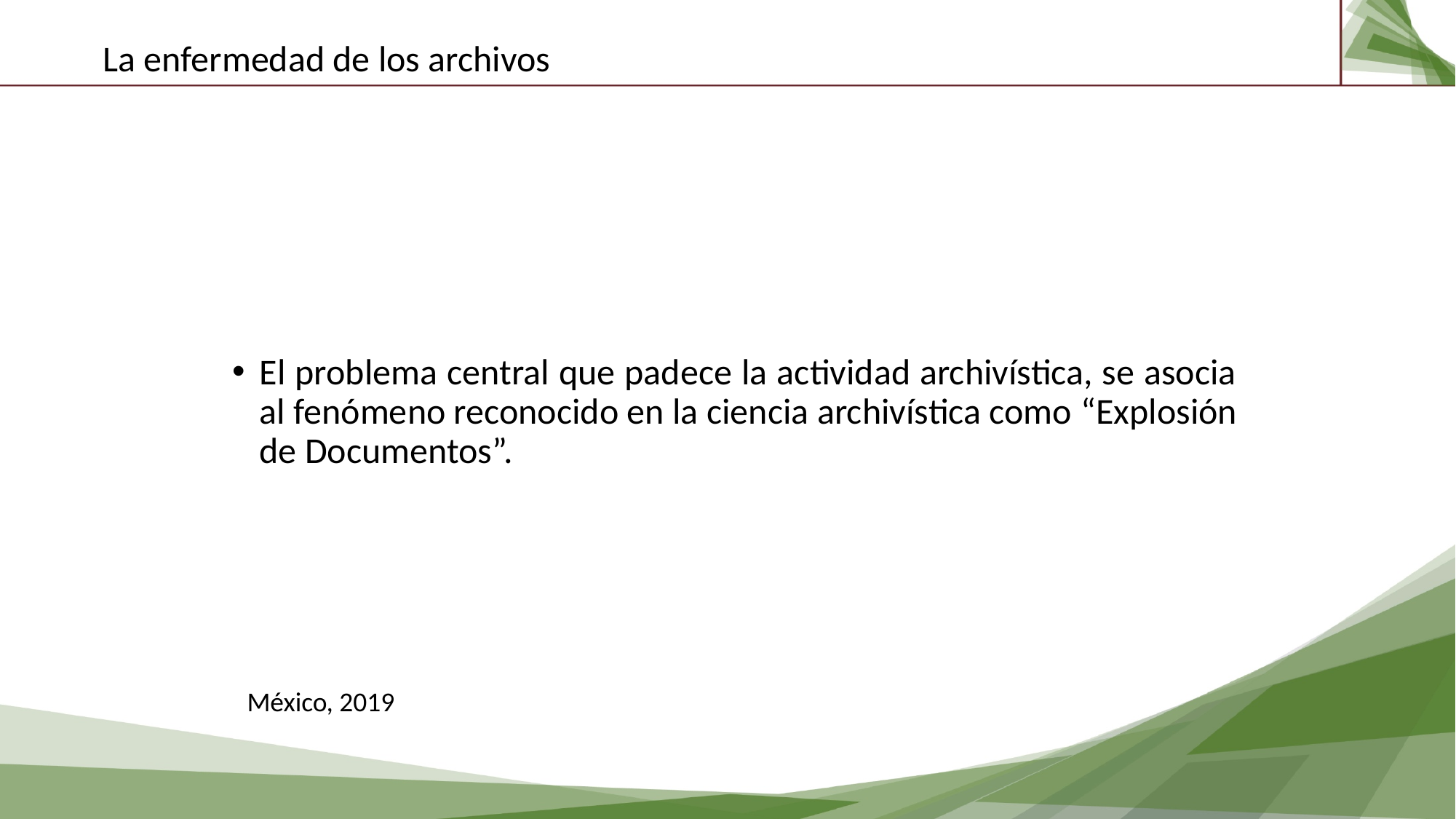

La enfermedad de los archivos

El problema central que padece la actividad archivística, se asocia al fenómeno reconocido en la ciencia archivística como “Explosión de Documentos”.

México, 2019